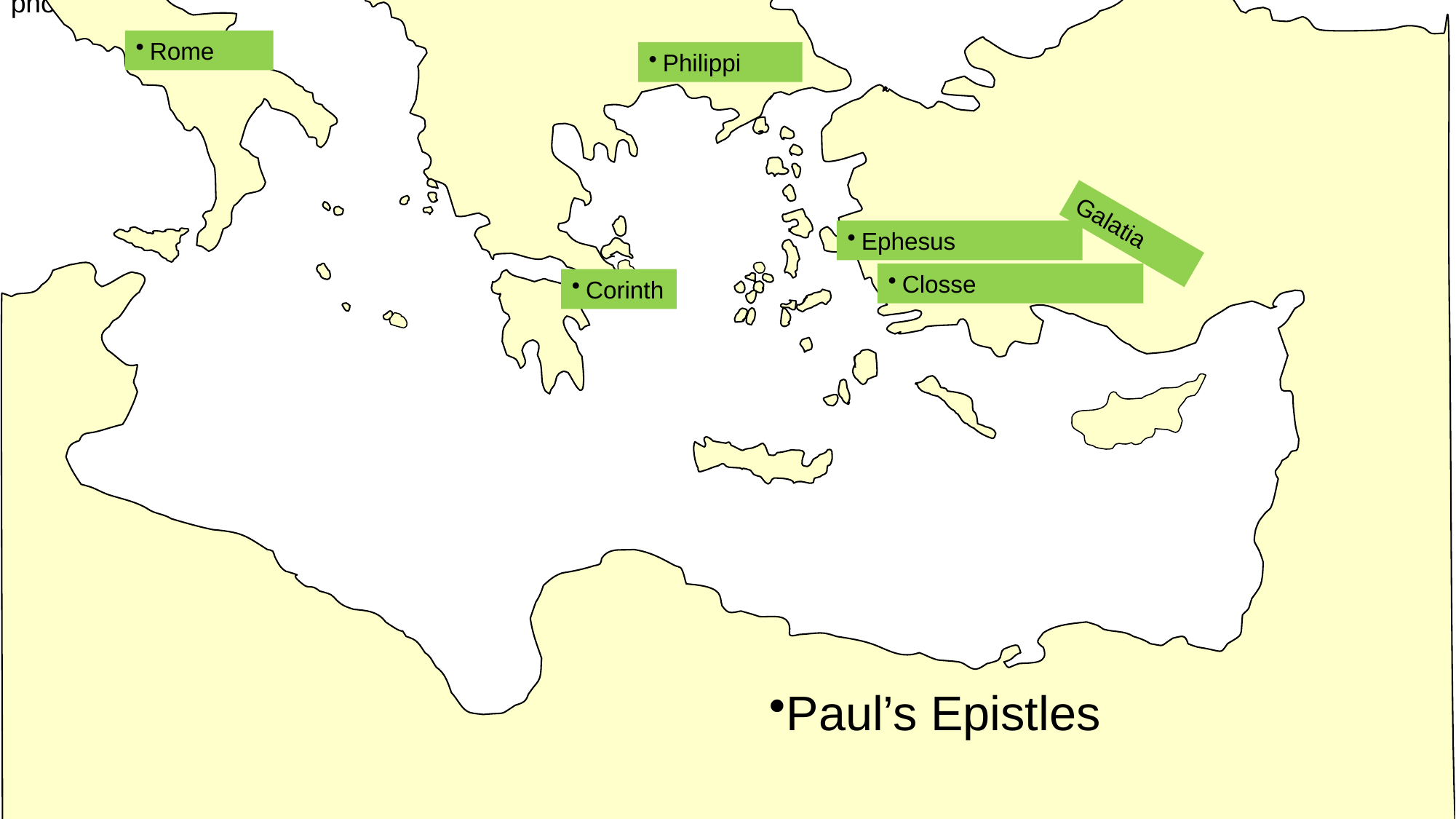

pho
Rome
Philippi

Galatia

Ephesus

Closse
Corinth

Paul’s Epistles